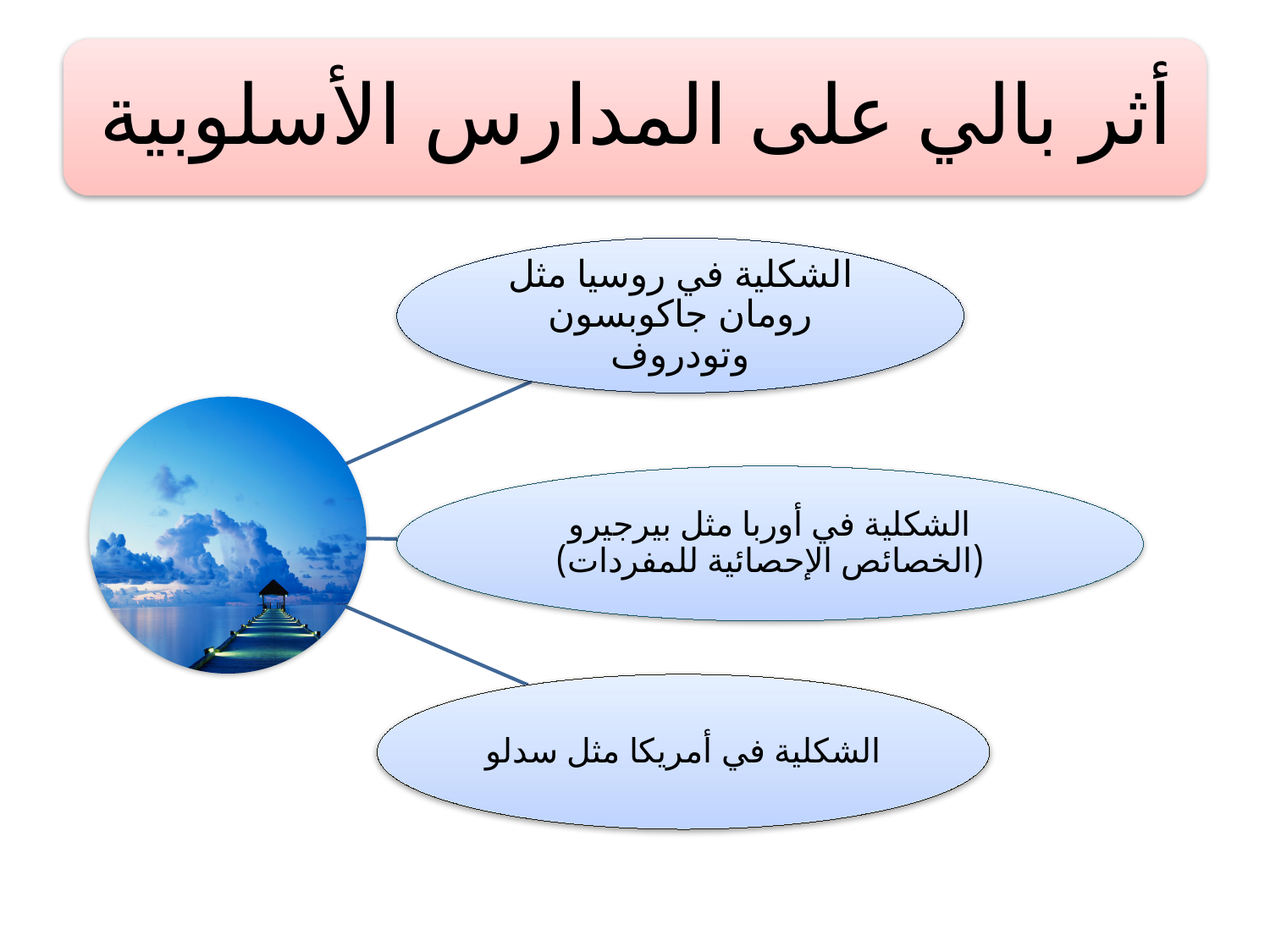

أثر بالي على المدارس الأسلوبية
الشكلية في روسيا مثل رومان جاكوبسون وتودروف
الشكلية في أوربا مثل بيرجيرو (الخصائص الإحصائية للمفردات)
الشكلية في أمريكا مثل سدلو